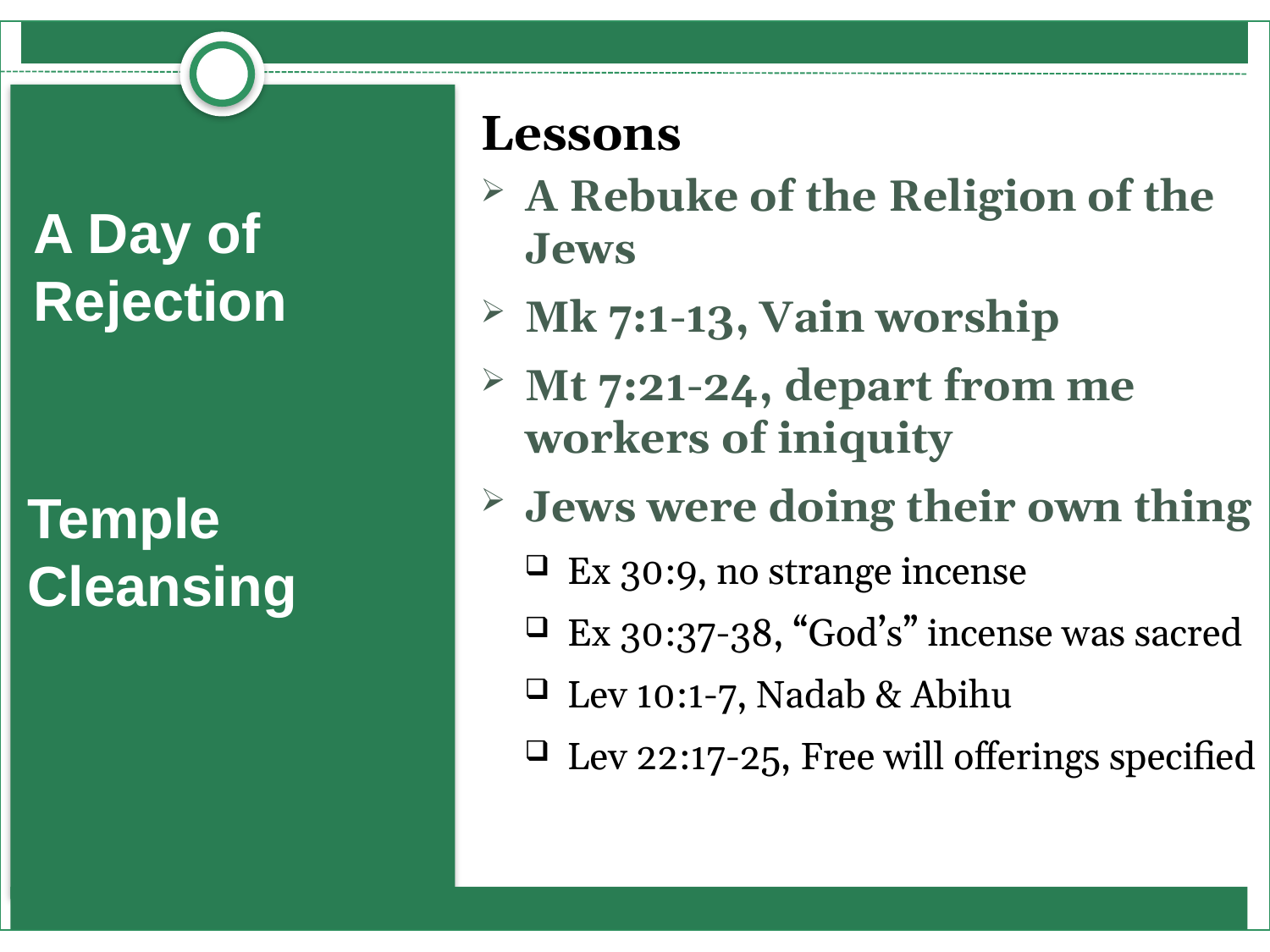

Lessons
A Rebuke of the Religion of the Jews
Mk 7:1-13, Vain worship
Mt 7:21-24, depart from me workers of iniquity
Jews were doing their own thing
Ex 30:9, no strange incense
Ex 30:37-38, “God’s” incense was sacred
Lev 10:1-7, Nadab & Abihu
Lev 22:17-25, Free will offerings specified
# A Day of Rejection
Temple Cleansing